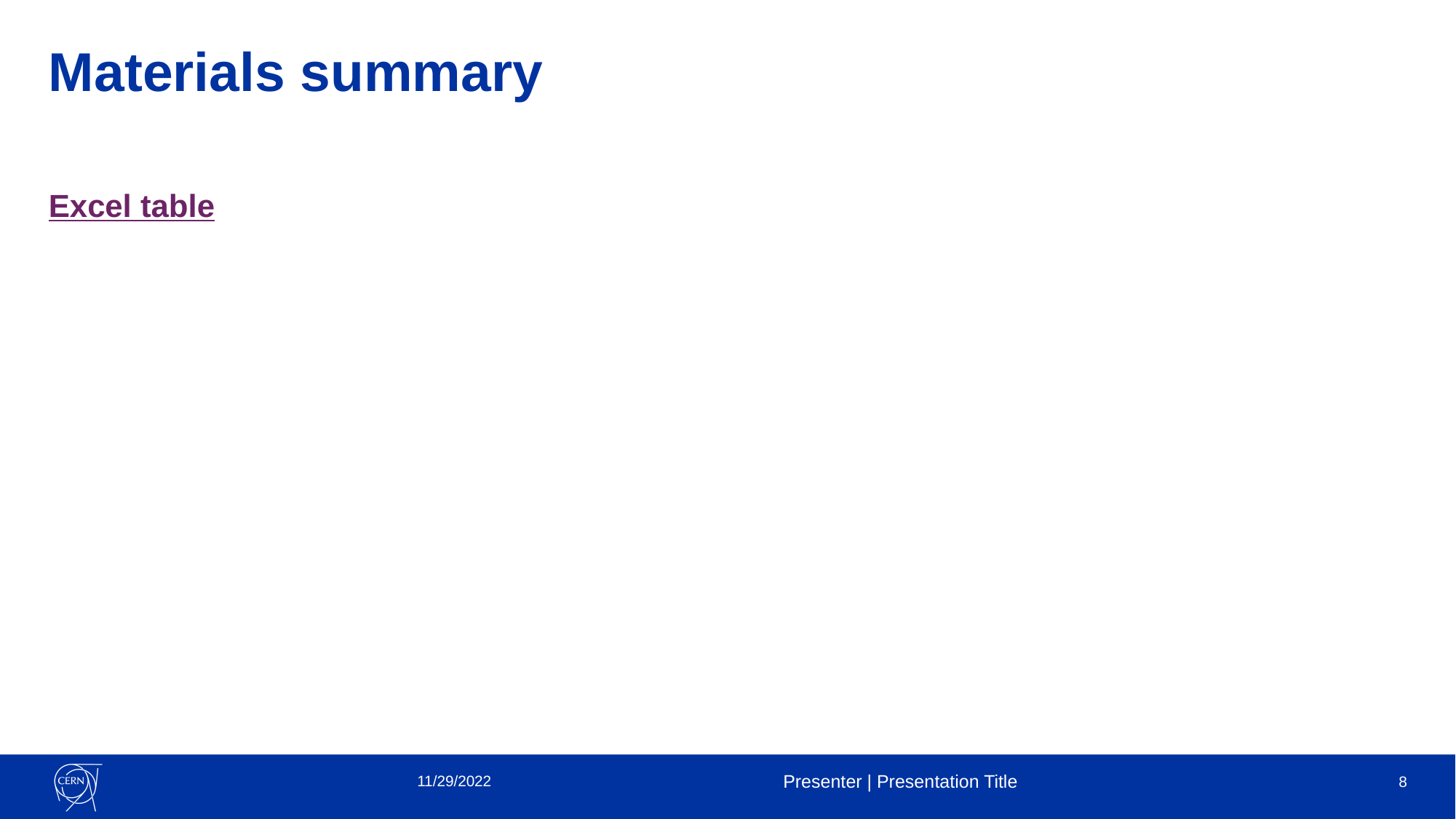

# Materials summary
Excel table
11/29/2022
Presenter | Presentation Title
8